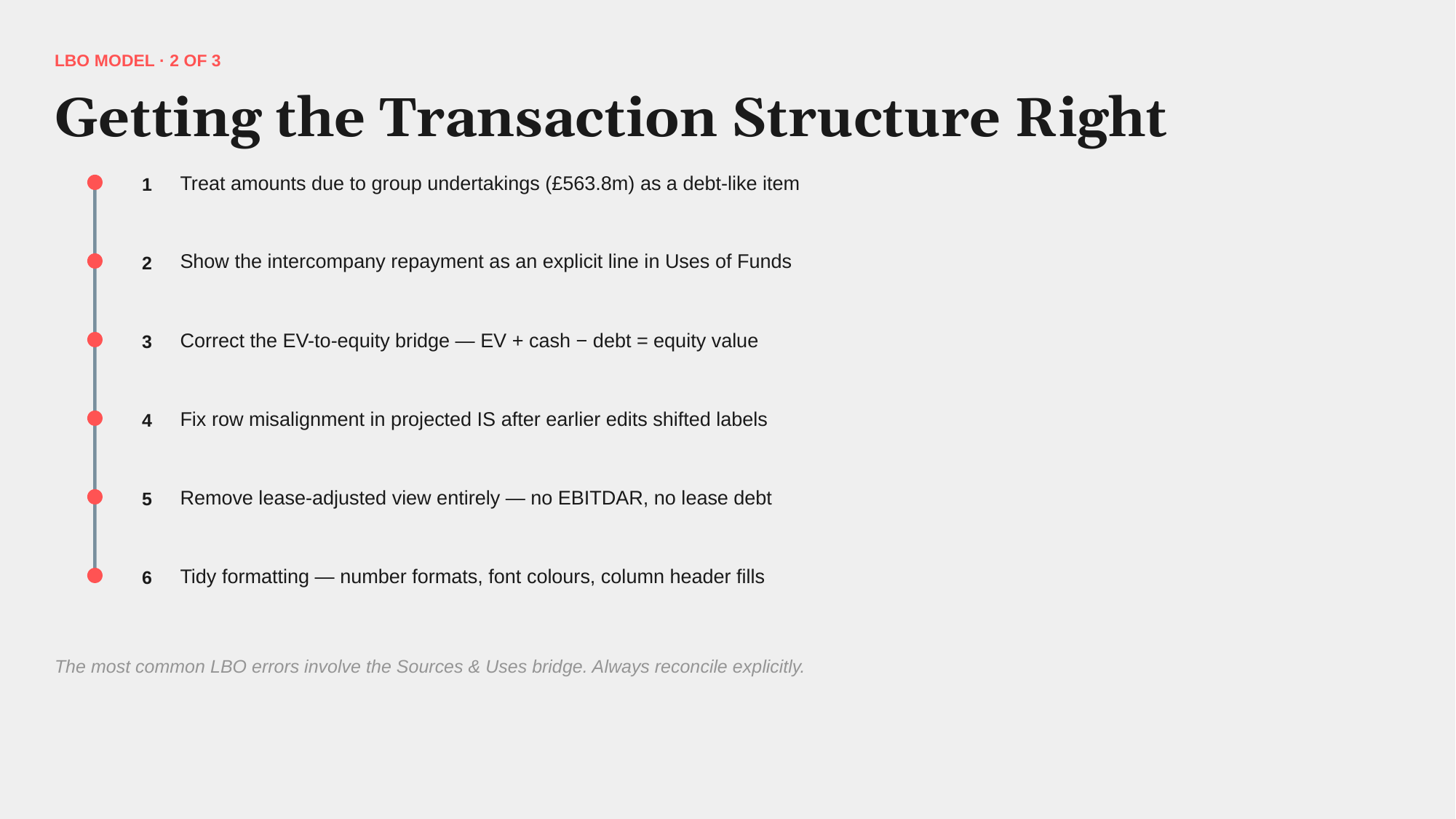

LBO MODEL · 2 OF 3
Getting the Transaction Structure Right
1
Treat amounts due to group undertakings (£563.8m) as a debt-like item

2
Show the intercompany repayment as an explicit line in Uses of Funds

3
Correct the EV-to-equity bridge — EV + cash − debt = equity value

4
Fix row misalignment in projected IS after earlier edits shifted labels

5
Remove lease-adjusted view entirely — no EBITDAR, no lease debt

6
Tidy formatting — number formats, font colours, column header fills

The most common LBO errors involve the Sources & Uses bridge. Always reconcile explicitly.